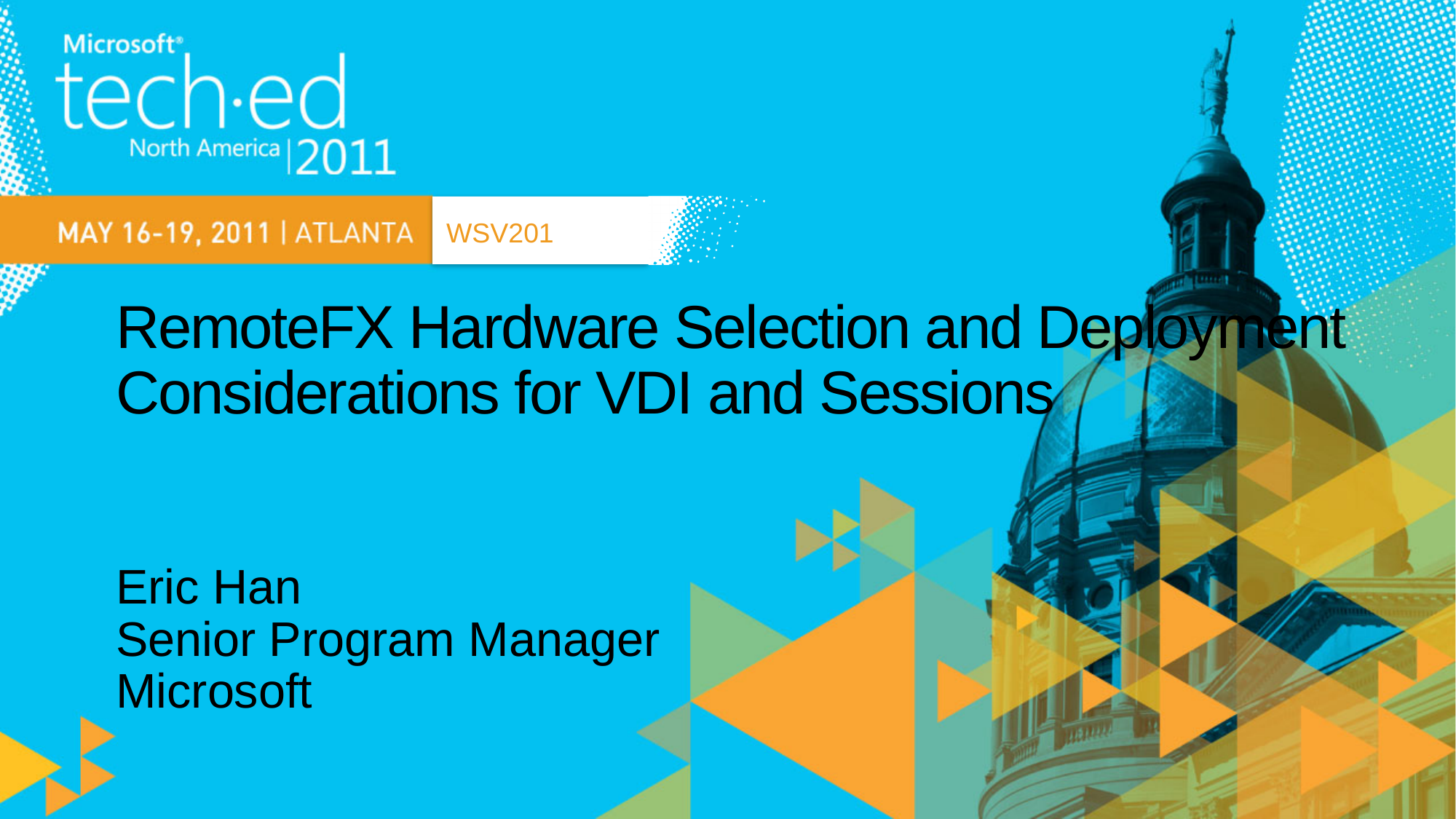

WSV201
# RemoteFX Hardware Selection and Deployment Considerations for VDI and Sessions
Eric Han
Senior Program Manager
Microsoft